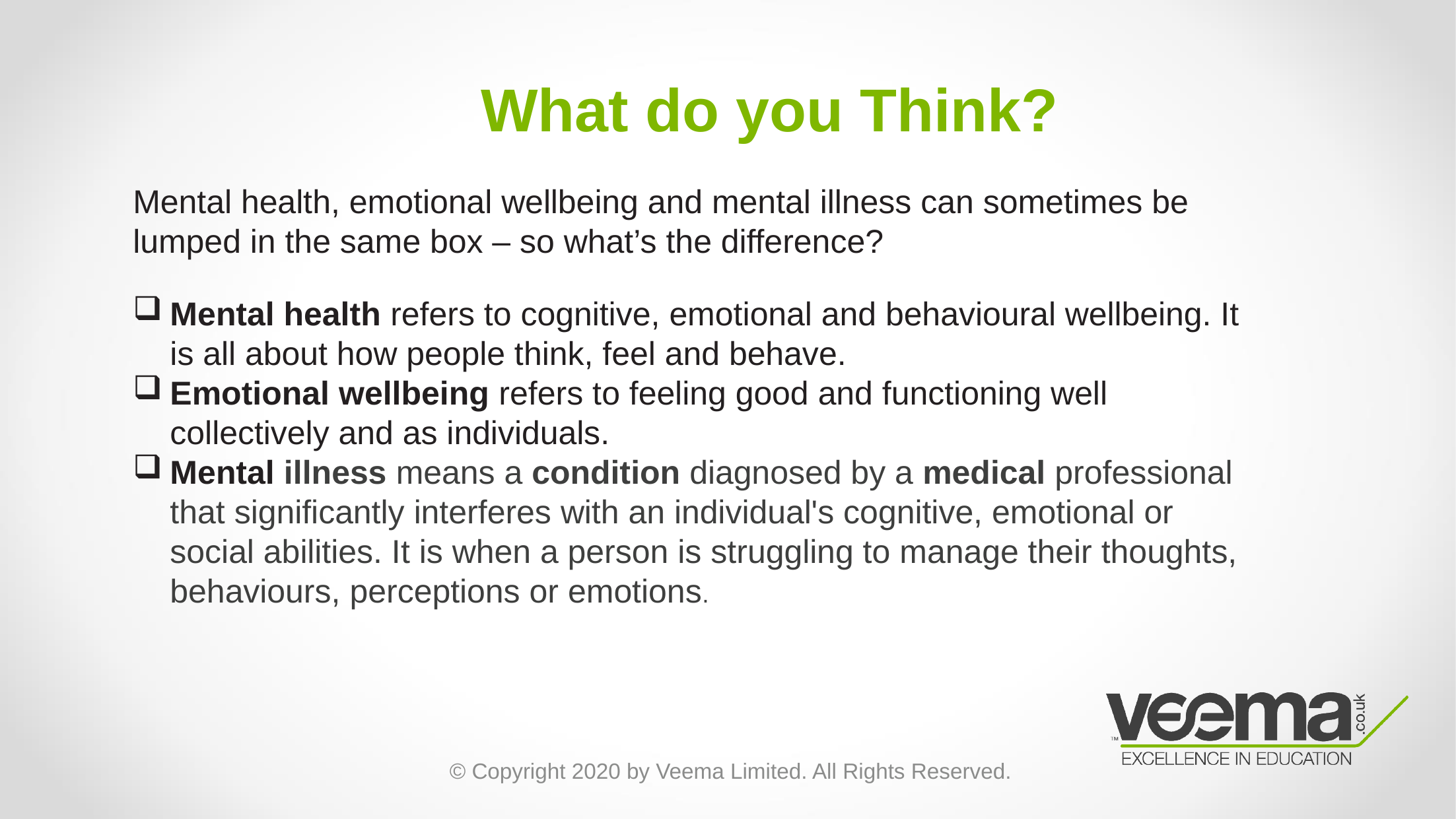

What do you Think?
Mental health, emotional wellbeing and mental illness can sometimes be lumped in the same box – so what’s the difference?

Mental health refers to cognitive, emotional and behavioural wellbeing. It is all about how people think, feel and behave.
Emotional wellbeing refers to feeling good and functioning well collectively and as individuals.
Mental illness means a condition diagnosed by a medical professional that significantly interferes with an individual's cognitive, emotional or social abilities. It is when a person is struggling to manage their thoughts, behaviours, perceptions or emotions.